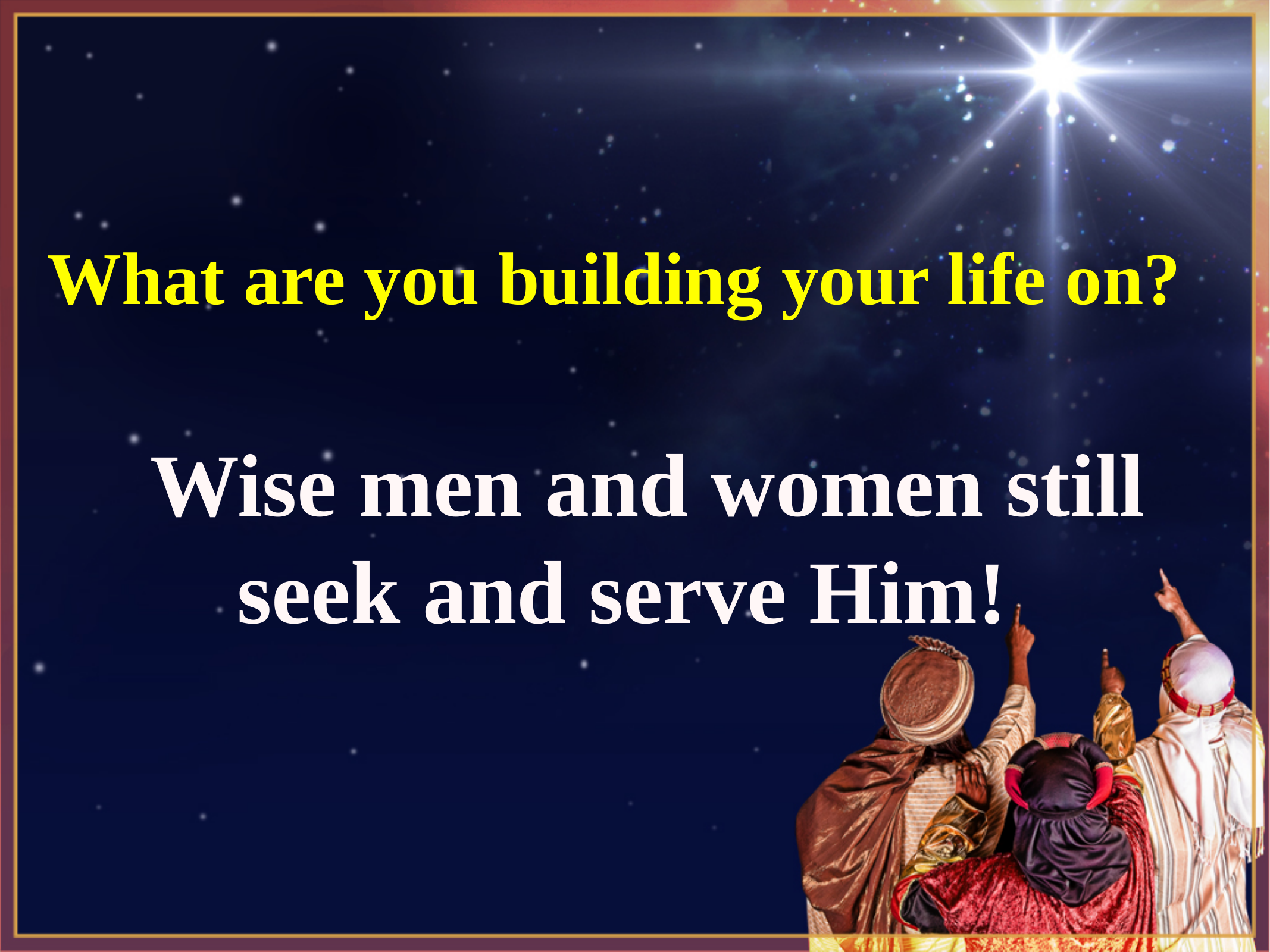

What are you building your life on?

   Wise men and women still seek and serve Him!